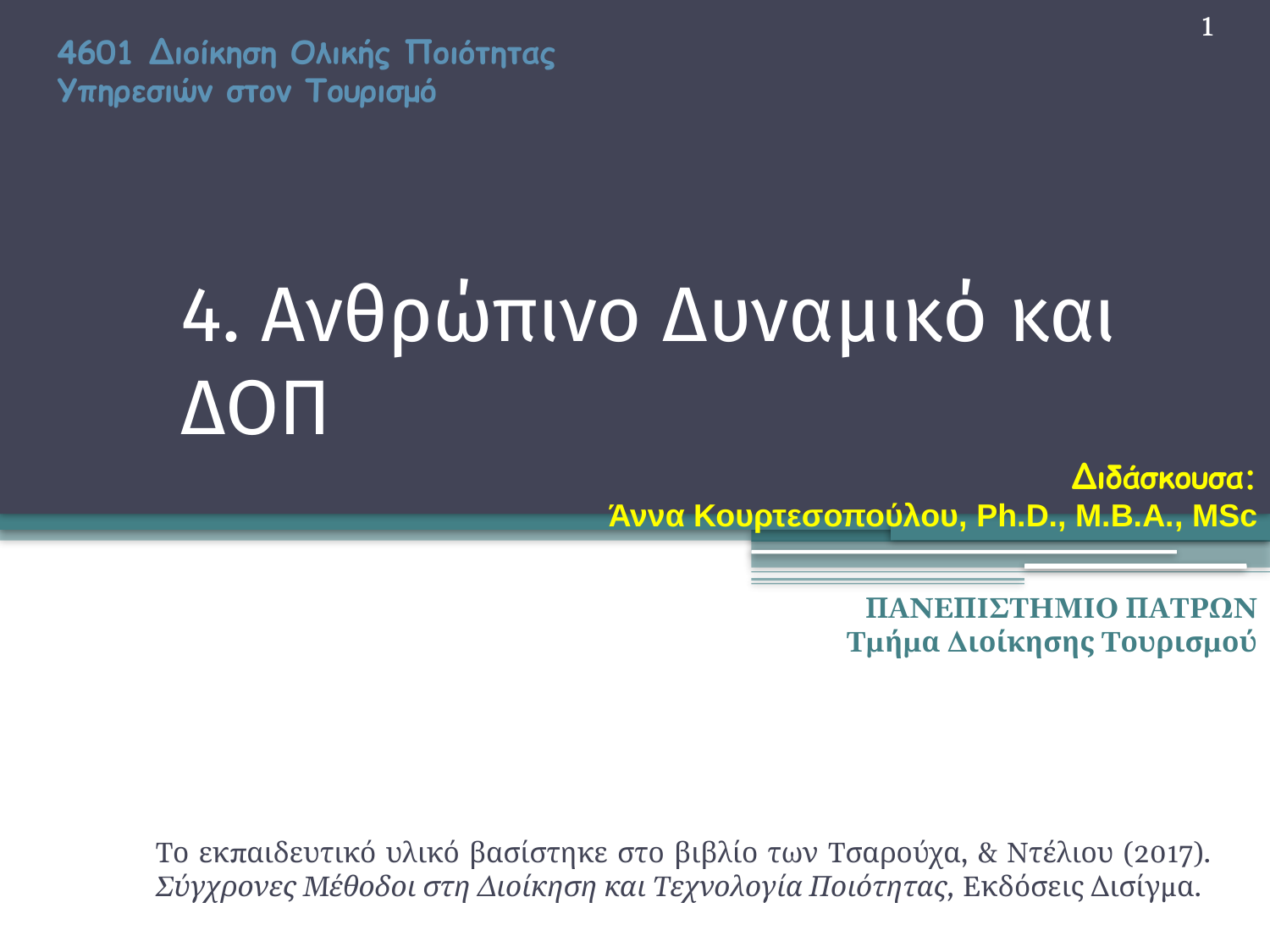

1
4601 Διοίκηση Ολικής Ποιότητας  Υπηρεσιών στον Τουρισμό
# 4. Ανθρώπινο Δυναμικό και ΔΟΠ
Διδάσκουσα:
 Άννα Κουρτεσοπούλου, Ph.D., M.B.A., MSc
ΠΑΝΕΠΙΣΤΗΜΙΟ ΠΑΤΡΩΝ
Τμήμα Διοίκησης Τουρισμού
Το εκπαιδευτικό υλικό βασίστηκε στο βιβλίο των Τσαρούχα, & Ντέλιου (2017). Σύγχρονες Μέθοδοι στη Διοίκηση και Τεχνολογία Ποιότητας, Εκδόσεις Δισίγμα.